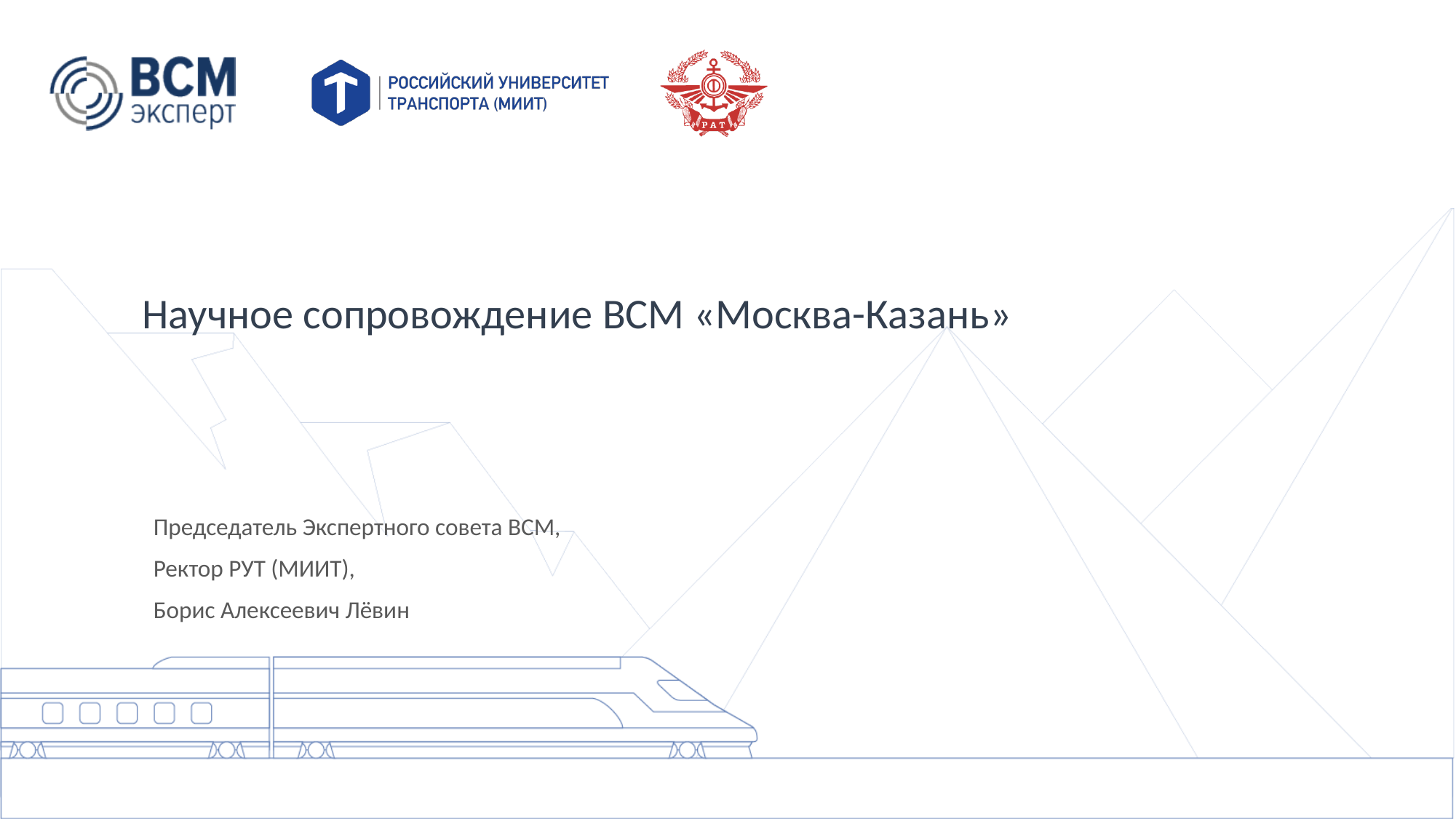

# Научное сопровождение ВСМ «Москва-Казань»
Председатель Экспертного совета ВСМ,
Ректор РУТ (МИИТ),
Борис Алексеевич Лёвин